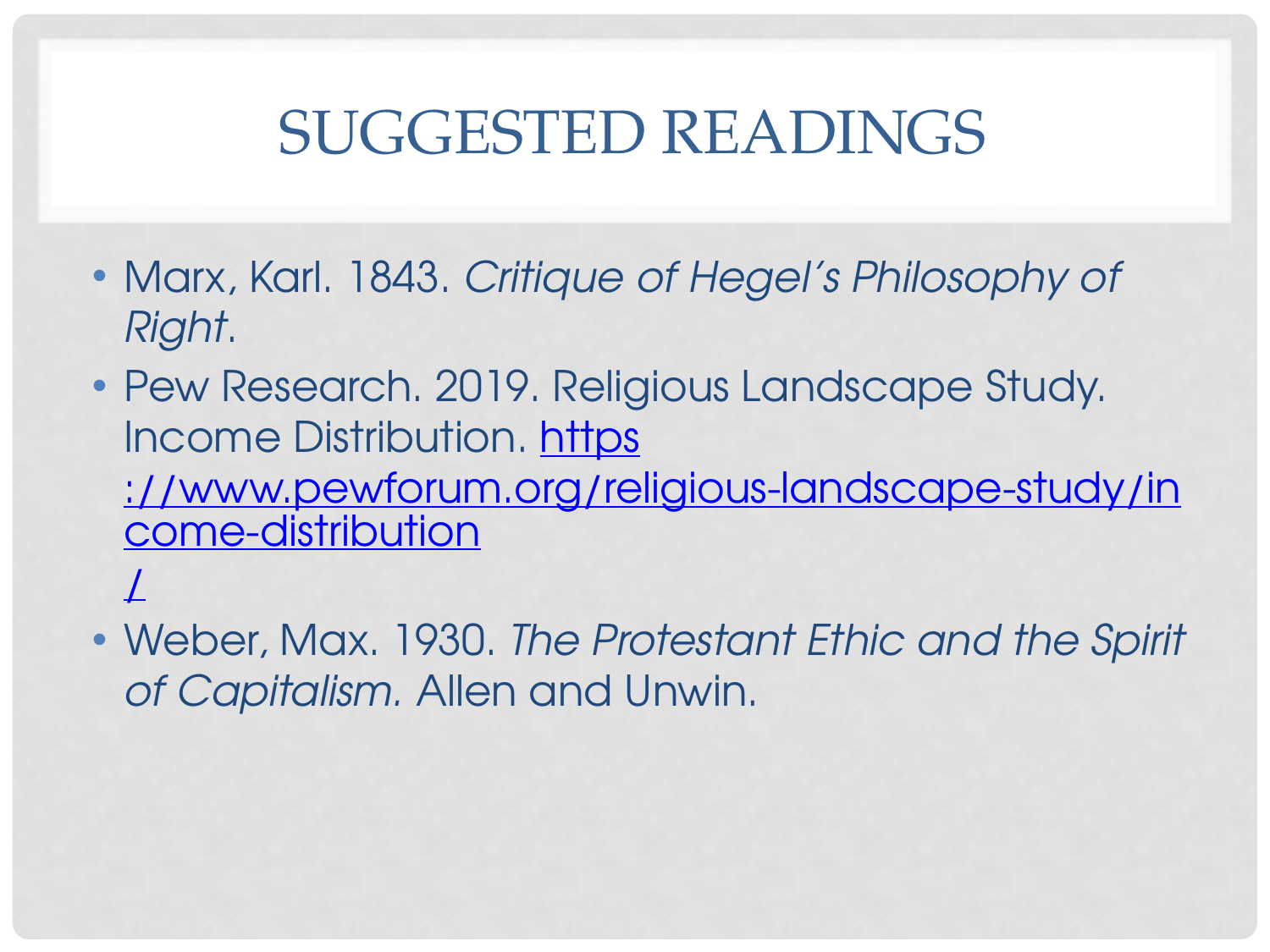

# Suggested Readings
Marx, Karl. 1843. Critique of Hegel’s Philosophy of Right.
Pew Research. 2019. Religious Landscape Study. Income Distribution. https://www.pewforum.org/religious-landscape-study/income-distribution/
Weber, Max. 1930. The Protestant Ethic and the Spirit of Capitalism. Allen and Unwin.